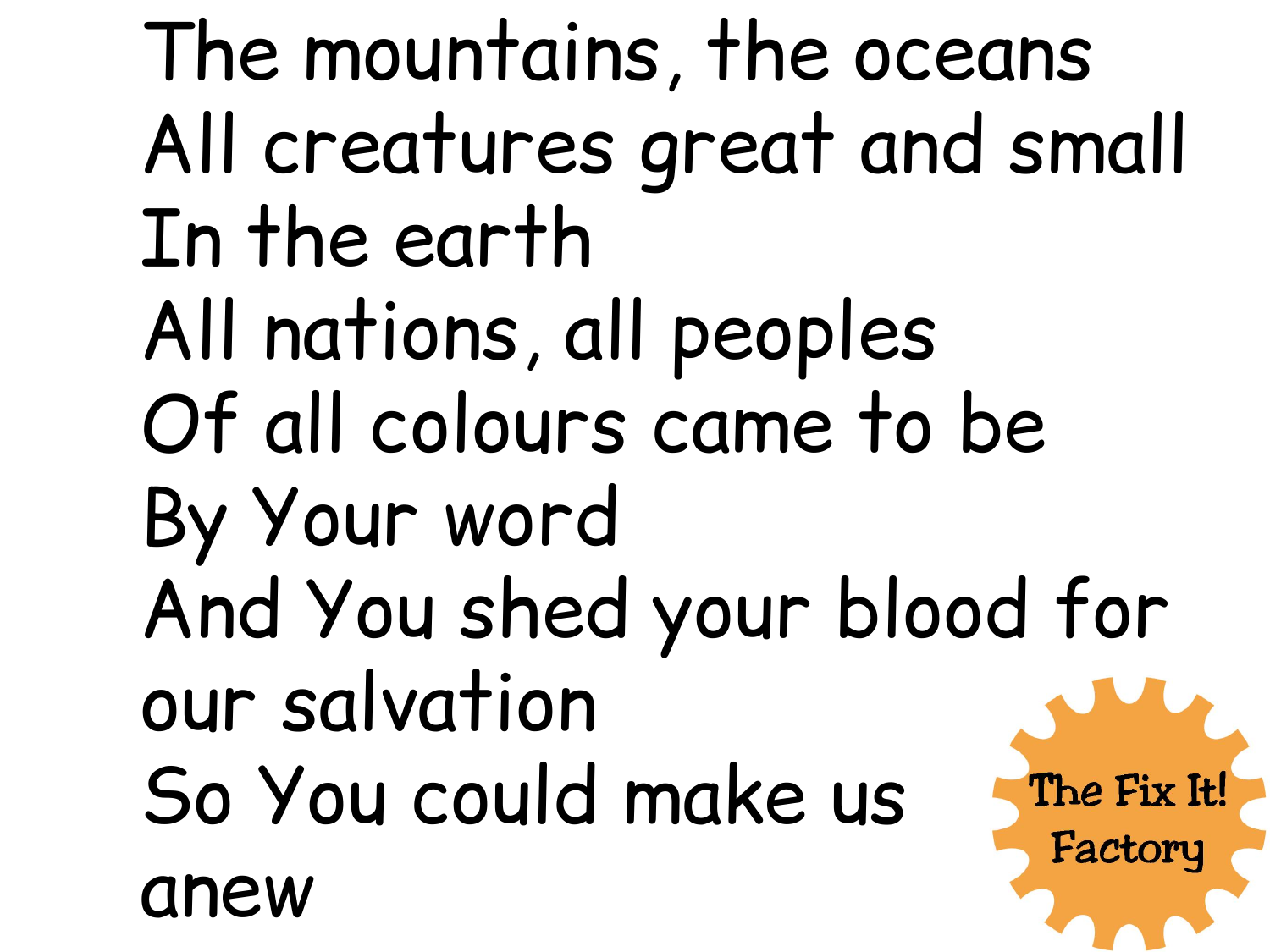

The mountains, the oceans
All creatures great and small
In the earth
All nations, all peoples
Of all colours came to be
By Your word
And You shed your blood for our salvation
So You could make us        anew